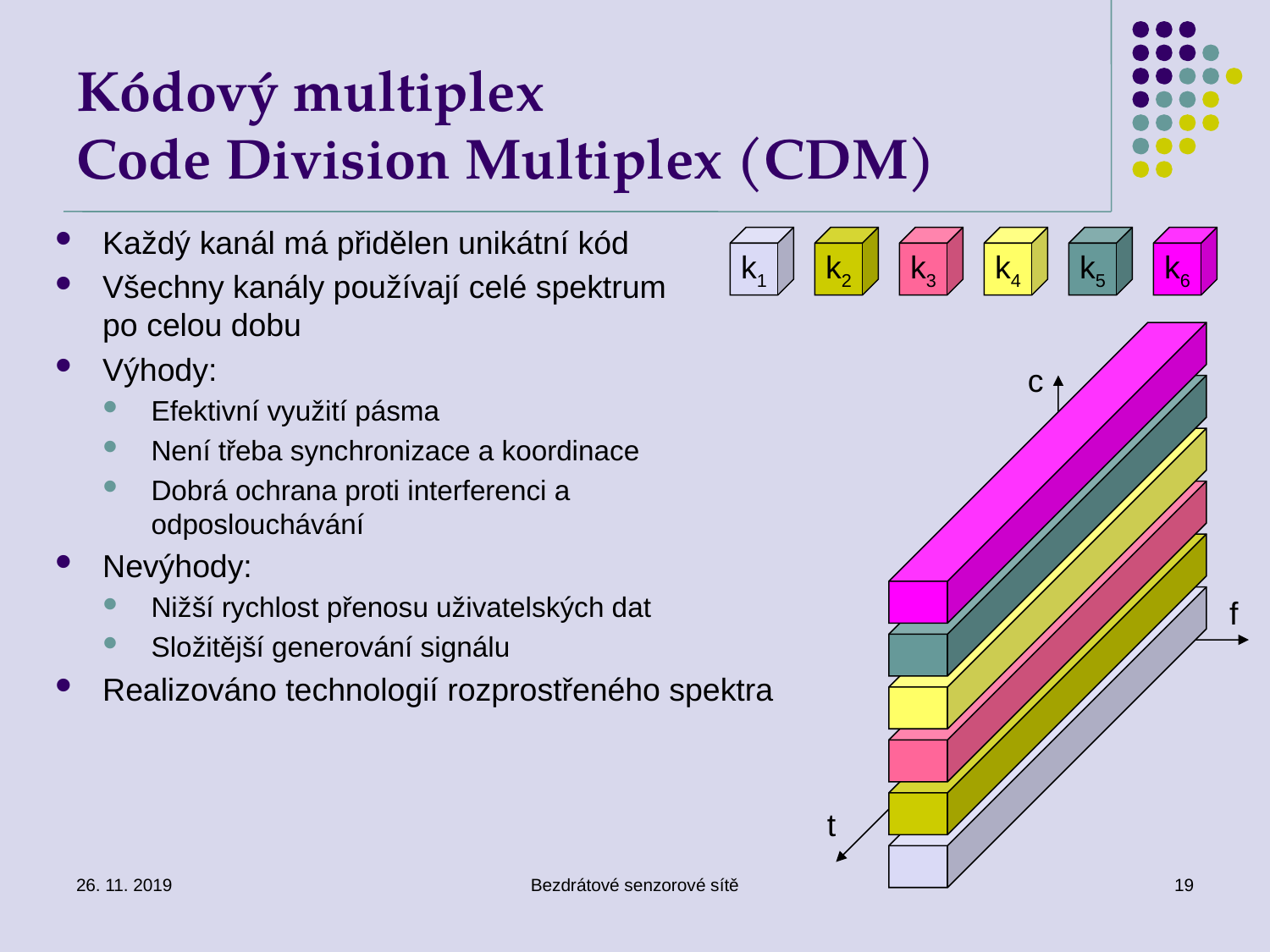

# Kódový multiplex Code Division Multiplex (CDM)
Každý kanál má přidělen unikátní kód
Všechny kanály používají celé spektrum
po celou dobu
Výhody:
Efektivní využití pásma
Není třeba synchronizace a koordinace
Dobrá ochrana proti interferenci a odposlouchávání
Nevýhody:
Nižší rychlost přenosu uživatelských dat
Složitější generování signálu
Realizováno technologií rozprostřeného spektra
k1
k2
k3
k4
k5
k6

c

f

t
26. 11. 2019
Bezdrátové senzorové sítě
19